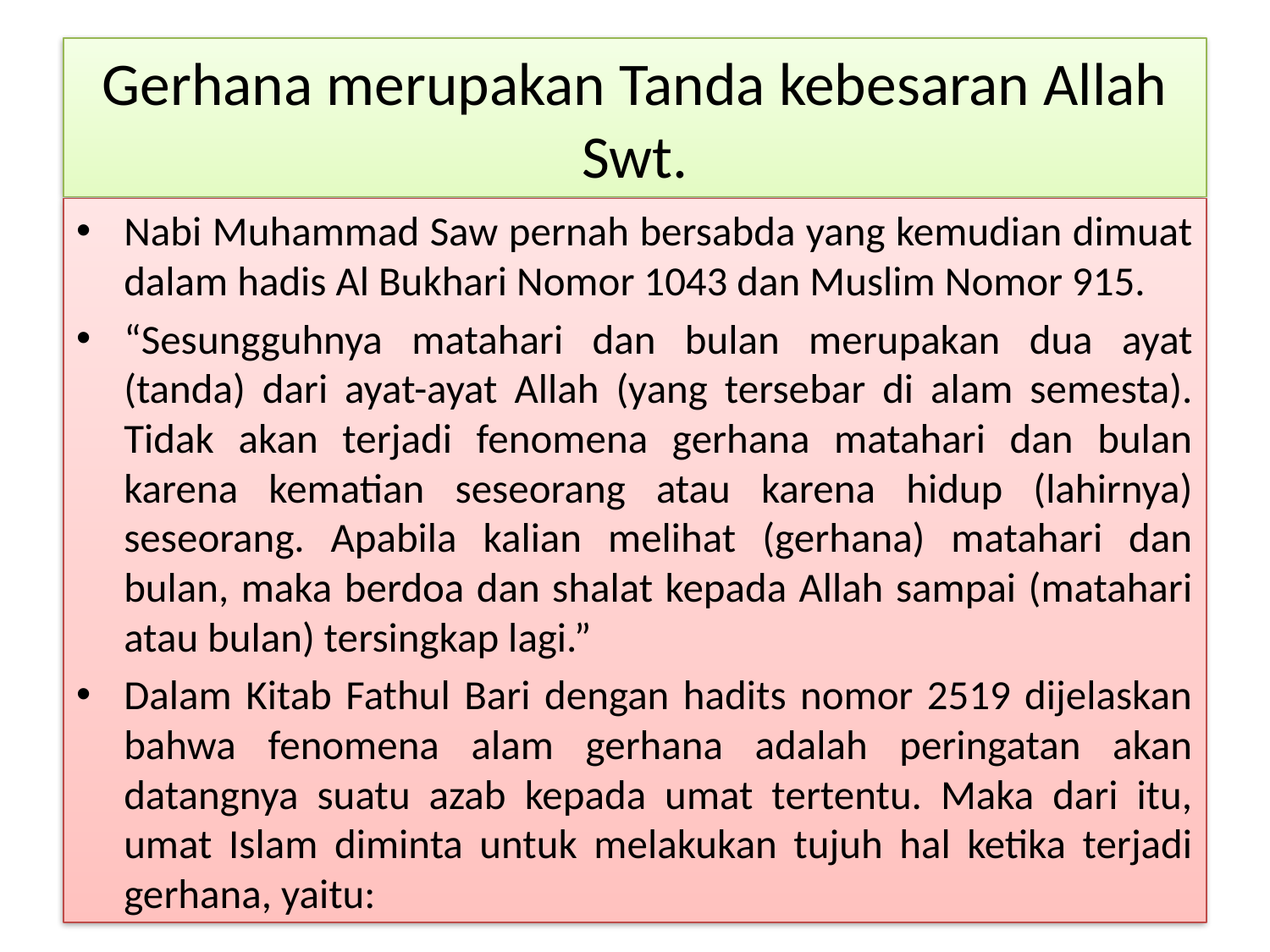

# Gerhana merupakan Tanda kebesaran Allah Swt.
Nabi Muhammad Saw pernah bersabda yang kemudian dimuat dalam hadis Al Bukhari Nomor 1043 dan Muslim Nomor 915.
“Sesungguhnya matahari dan bulan merupakan dua ayat (tanda) dari ayat-ayat Allah (yang tersebar di alam semesta). Tidak akan terjadi fenomena gerhana matahari dan bulan karena kematian seseorang atau karena hidup (lahirnya) seseorang. Apabila kalian melihat (gerhana) matahari dan bulan, maka berdoa dan shalat kepada Allah sampai (matahari atau bulan) tersingkap lagi.”
Dalam Kitab Fathul Bari dengan hadits nomor 2519 dijelaskan bahwa fenomena alam gerhana adalah peringatan akan datangnya suatu azab kepada umat tertentu. Maka dari itu, umat Islam diminta untuk melakukan tujuh hal ketika terjadi gerhana, yaitu: